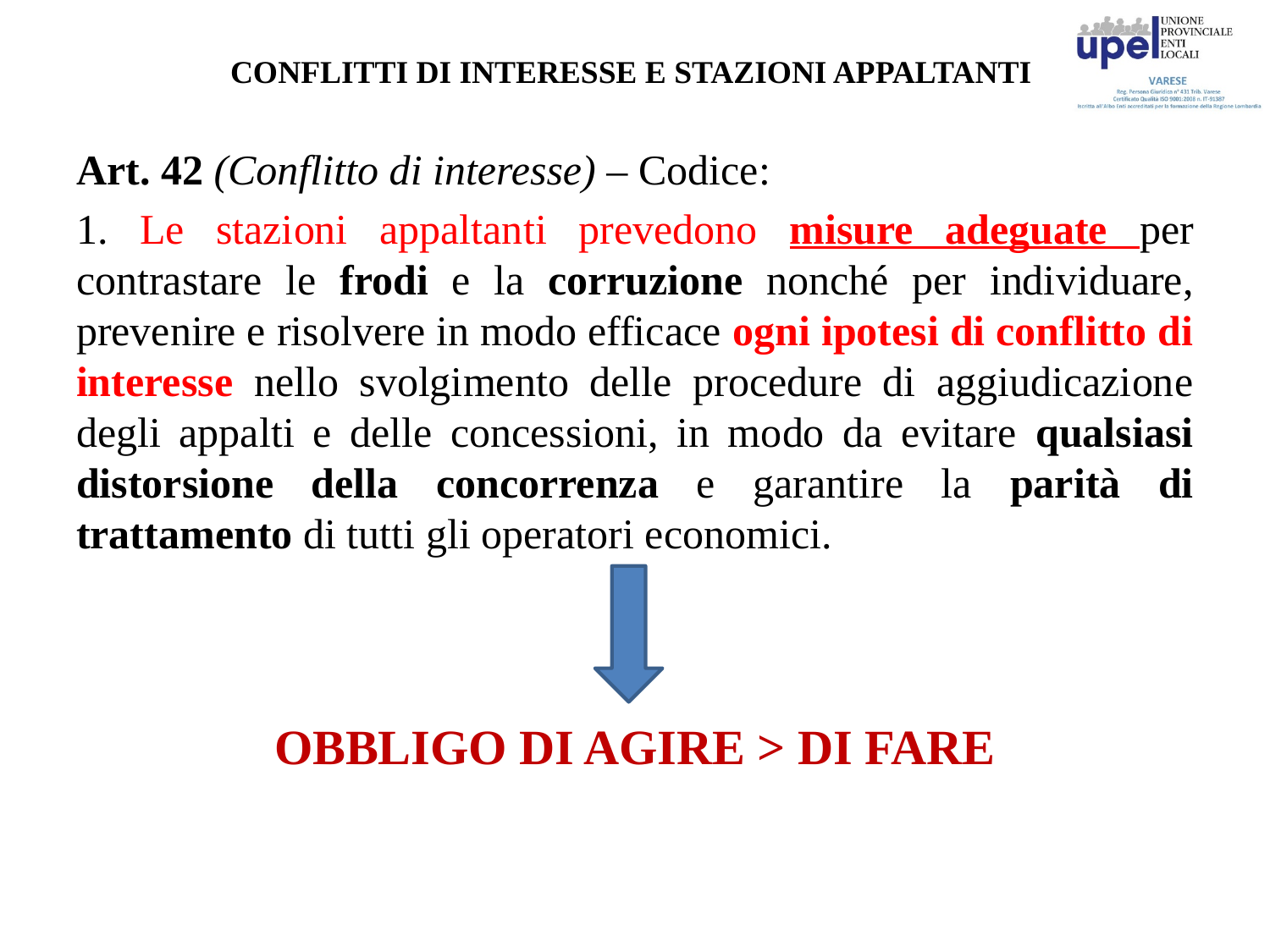

# CONFLITTI DI INTERESSE E STAZIONI APPALTANTI
Art. 42 (Conflitto di interesse) – Codice:
1. Le stazioni appaltanti prevedono misure adeguate per contrastare le frodi e la corruzione nonché per individuare, prevenire e risolvere in modo efficace ogni ipotesi di conflitto di interesse nello svolgimento delle procedure di aggiudicazione degli appalti e delle concessioni, in modo da evitare qualsiasi distorsione della concorrenza e garantire la parità di trattamento di tutti gli operatori economici.

OBBLIGO DI AGIRE > DI FARE